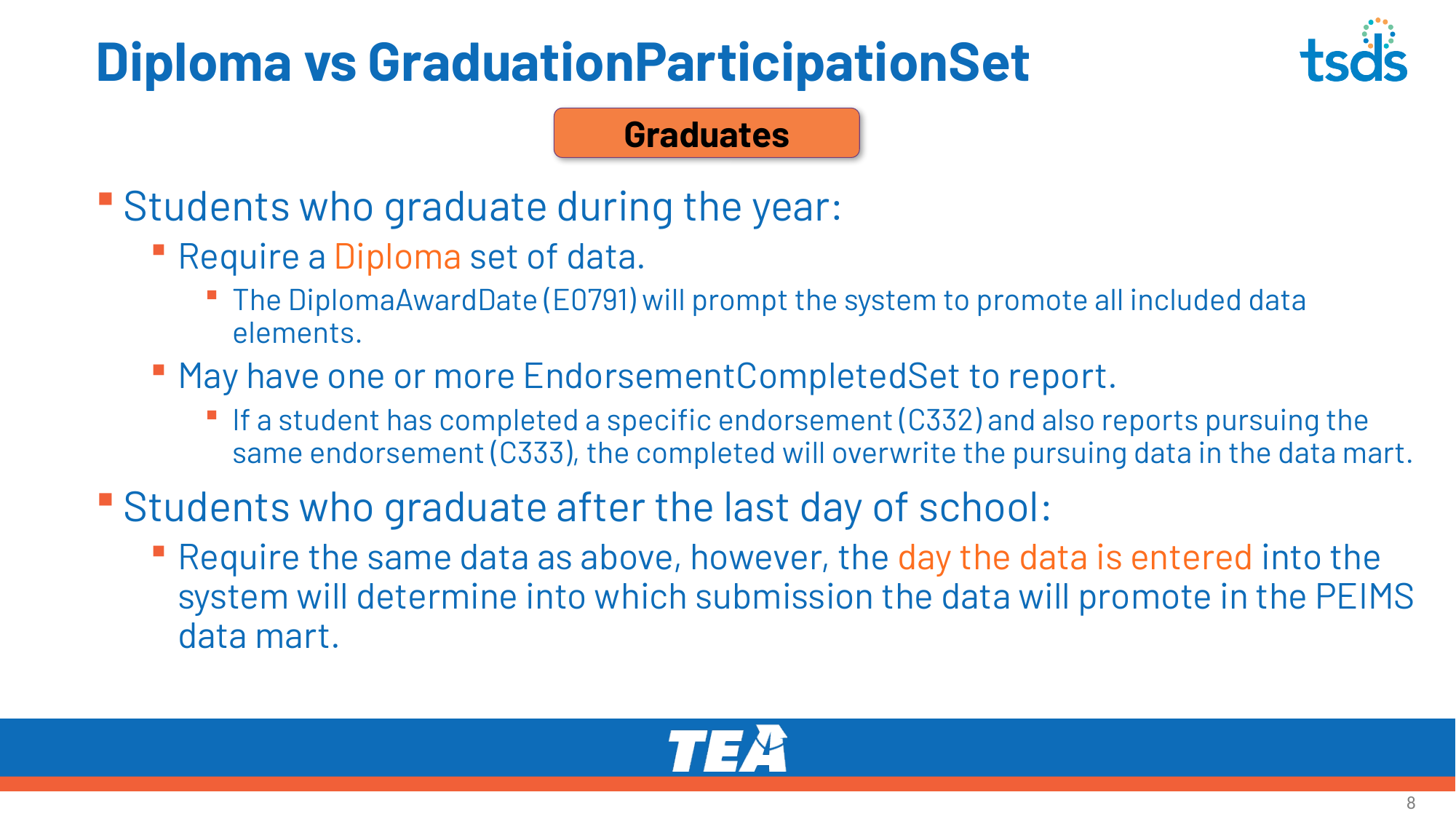

# Diploma vs GraduationParticipationSet
Graduates
Students who graduate during the year:
Require a Diploma set of data.
The DiplomaAwardDate (E0791) will prompt the system to promote all included data elements.
May have one or more EndorsementCompletedSet to report.
If a student has completed a specific endorsement (C332) and also reports pursuing the same endorsement (C333), the completed will overwrite the pursuing data in the data mart.
Students who graduate after the last day of school:
Require the same data as above, however, the day the data is entered into the system will determine into which submission the data will promote in the PEIMS data mart.

8